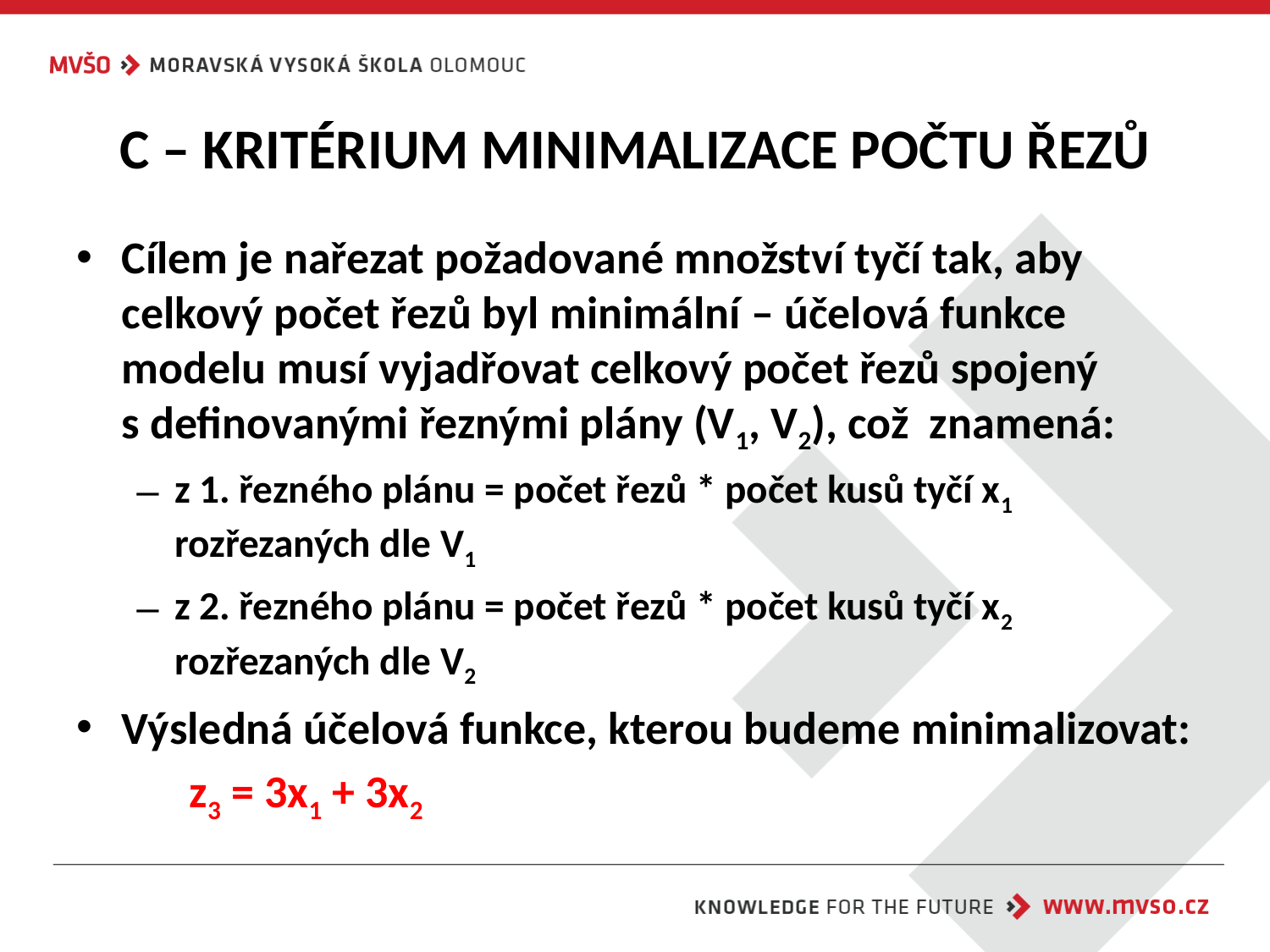

# C – KRITÉRIUM MINIMALIZACE POČTU ŘEZŮ
Cílem je nařezat požadované množství tyčí tak, aby celkový počet řezů byl minimální – účelová funkce modelu musí vyjadřovat celkový počet řezů spojený
s definovanými řeznými plány (V1, V2), což  znamená:
z 1. řezného plánu = počet řezů * počet kusů tyčí x1 rozřezaných dle V1
z 2. řezného plánu = počet řezů * počet kusů tyčí x2 rozřezaných dle V2
Výsledná účelová funkce, kterou budeme minimalizovat:
	 z3 = 3x1 + 3x2